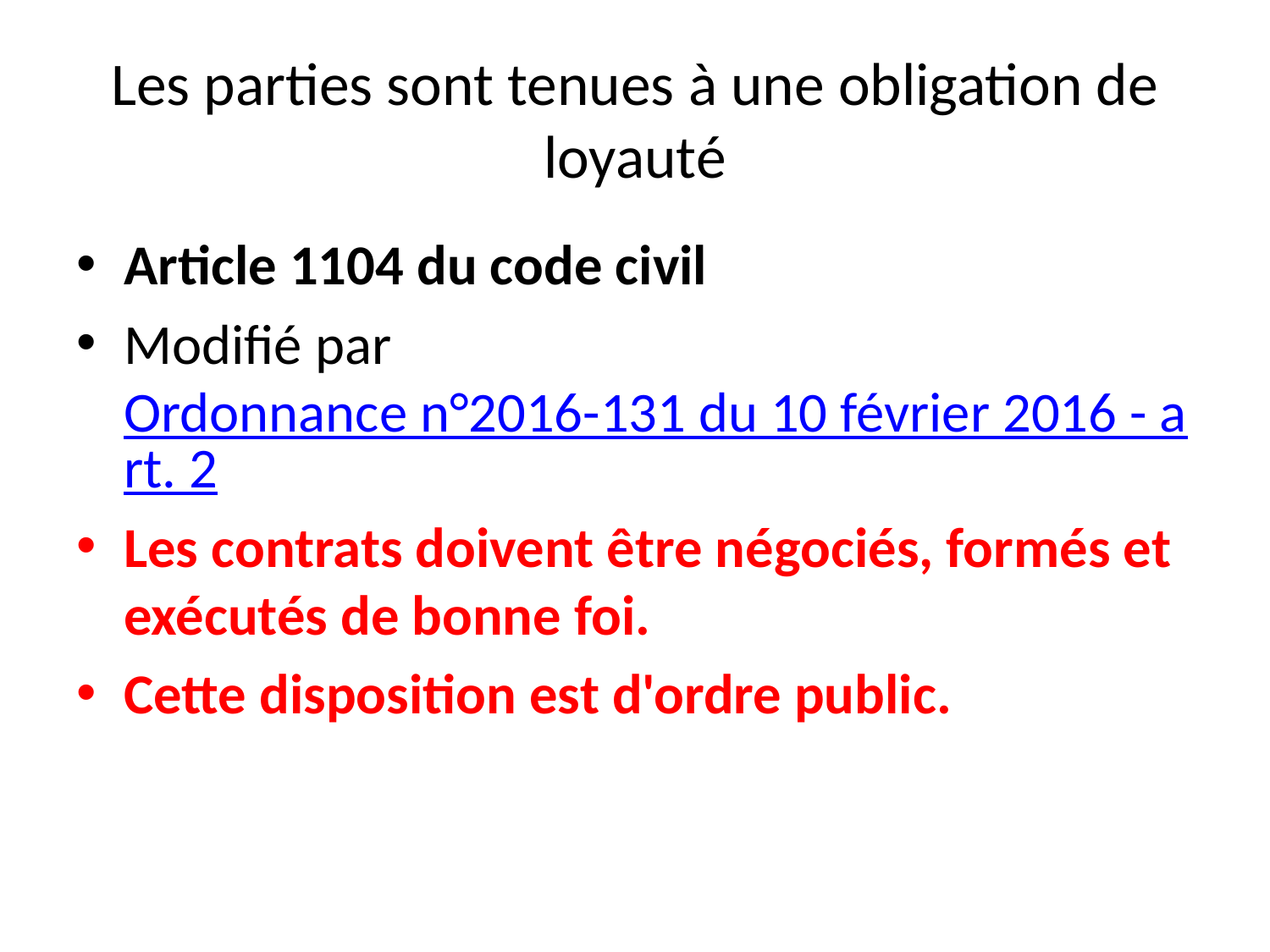

# Les parties sont tenues à une obligation de loyauté
Article 1104 du code civil
Modifié par Ordonnance n°2016-131 du 10 février 2016 - art. 2
Les contrats doivent être négociés, formés et exécutés de bonne foi.
Cette disposition est d'ordre public.